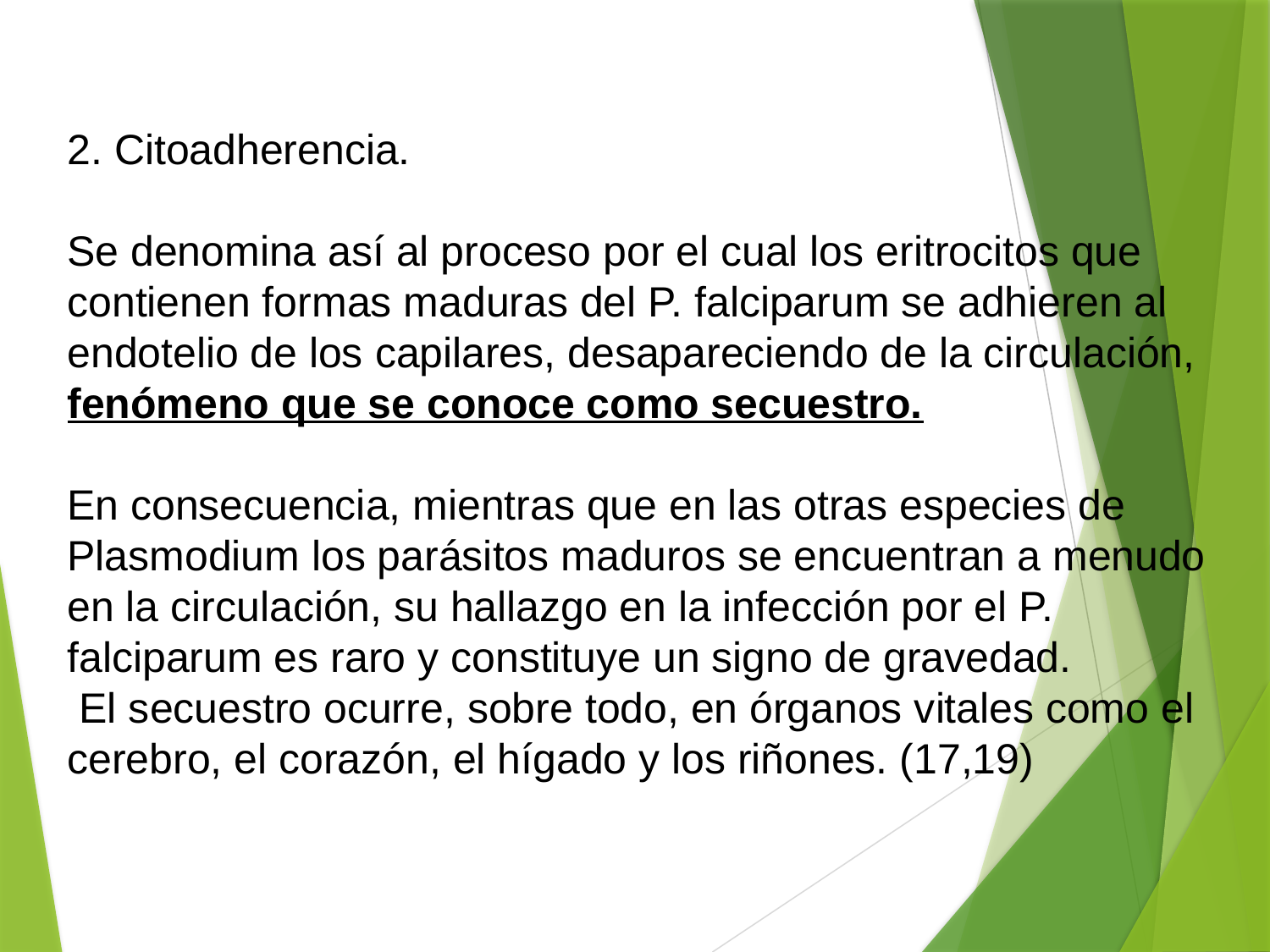

2. Citoadherencia.

Se denomina así al proceso por el cual los eritrocitos que contienen formas maduras del P. falciparum se adhieren al endotelio de los capilares, desapareciendo de la circulación, fenómeno que se conoce como secuestro.

En consecuencia, mientras que en las otras especies de Plasmodium los parásitos maduros se encuentran a menudo en la circulación, su hallazgo en la infección por el P. falciparum es raro y constituye un signo de gravedad.
 El secuestro ocurre, sobre todo, en órganos vitales como el cerebro, el corazón, el hígado y los riñones. (17,19)